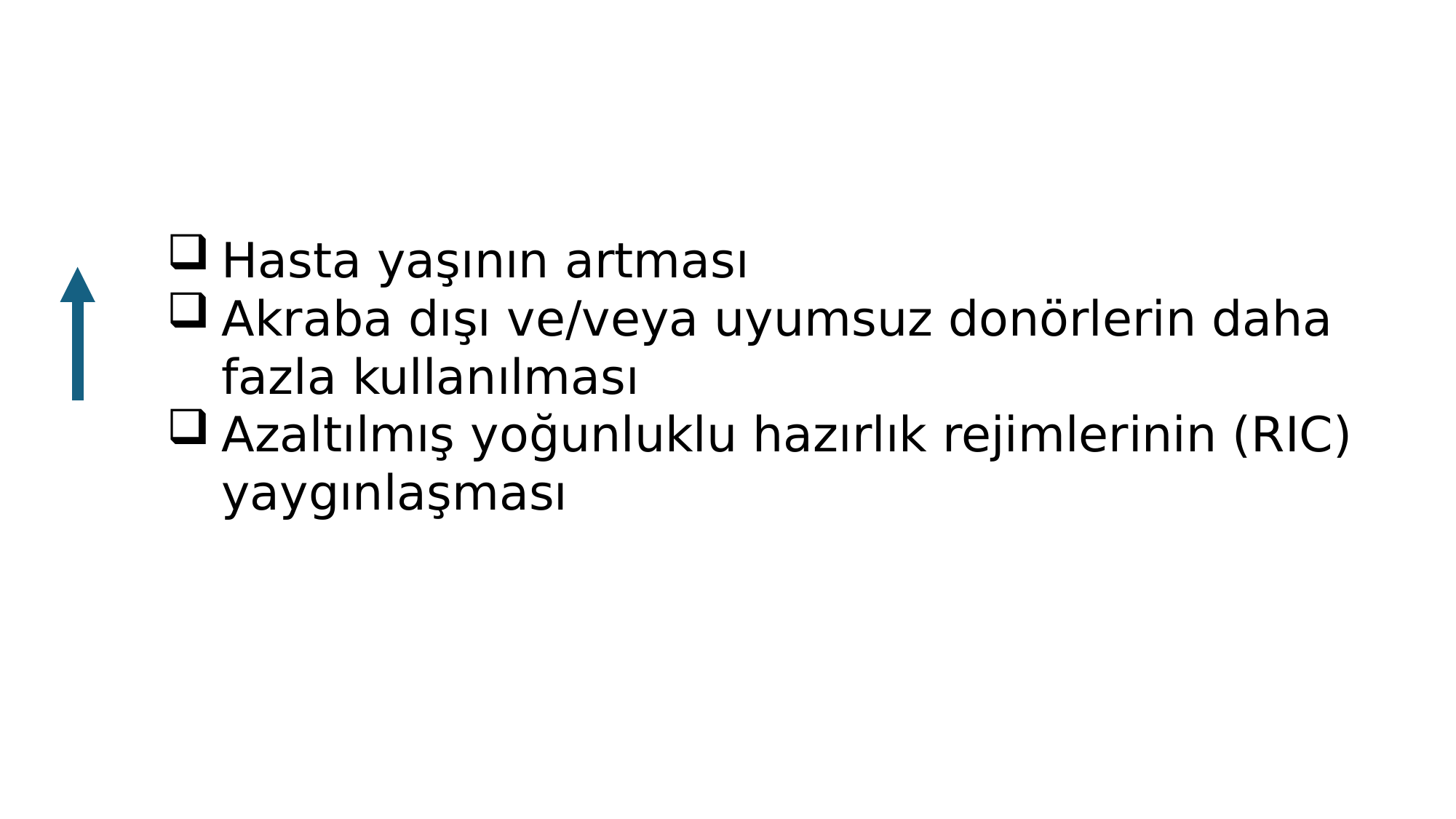

Hasta yaşının artması
Akraba dışı ve/veya uyumsuz donörlerin daha fazla kullanılması
Azaltılmış yoğunluklu hazırlık rejimlerinin (RIC) yaygınlaşması